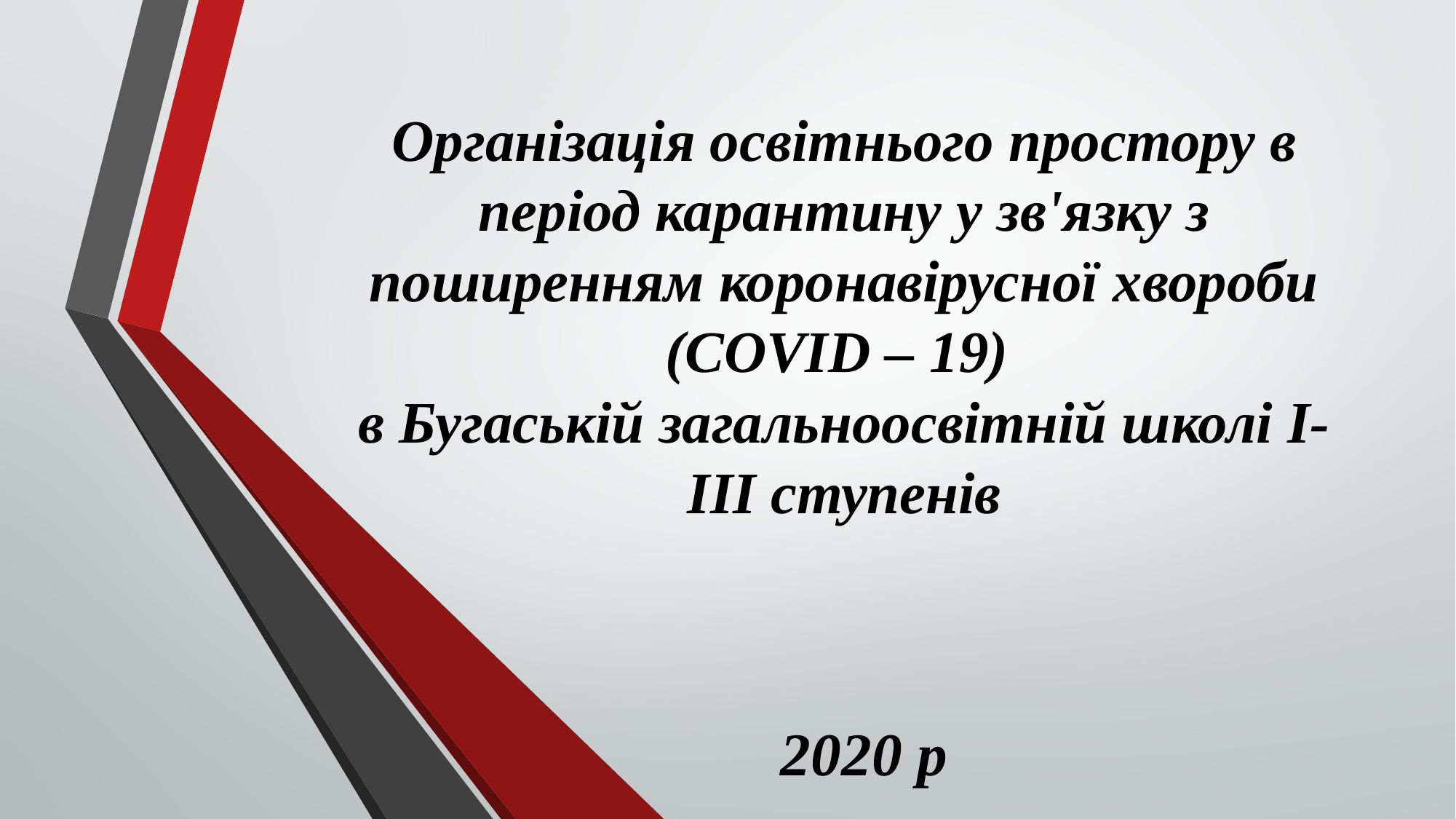

# Організація освітнього простору в період карантину у зв'язку з поширенням коронавірусної хвороби (COVID – 19) в Бугаській загальноосвітній школі І-ІІІ ступенів
2020 р